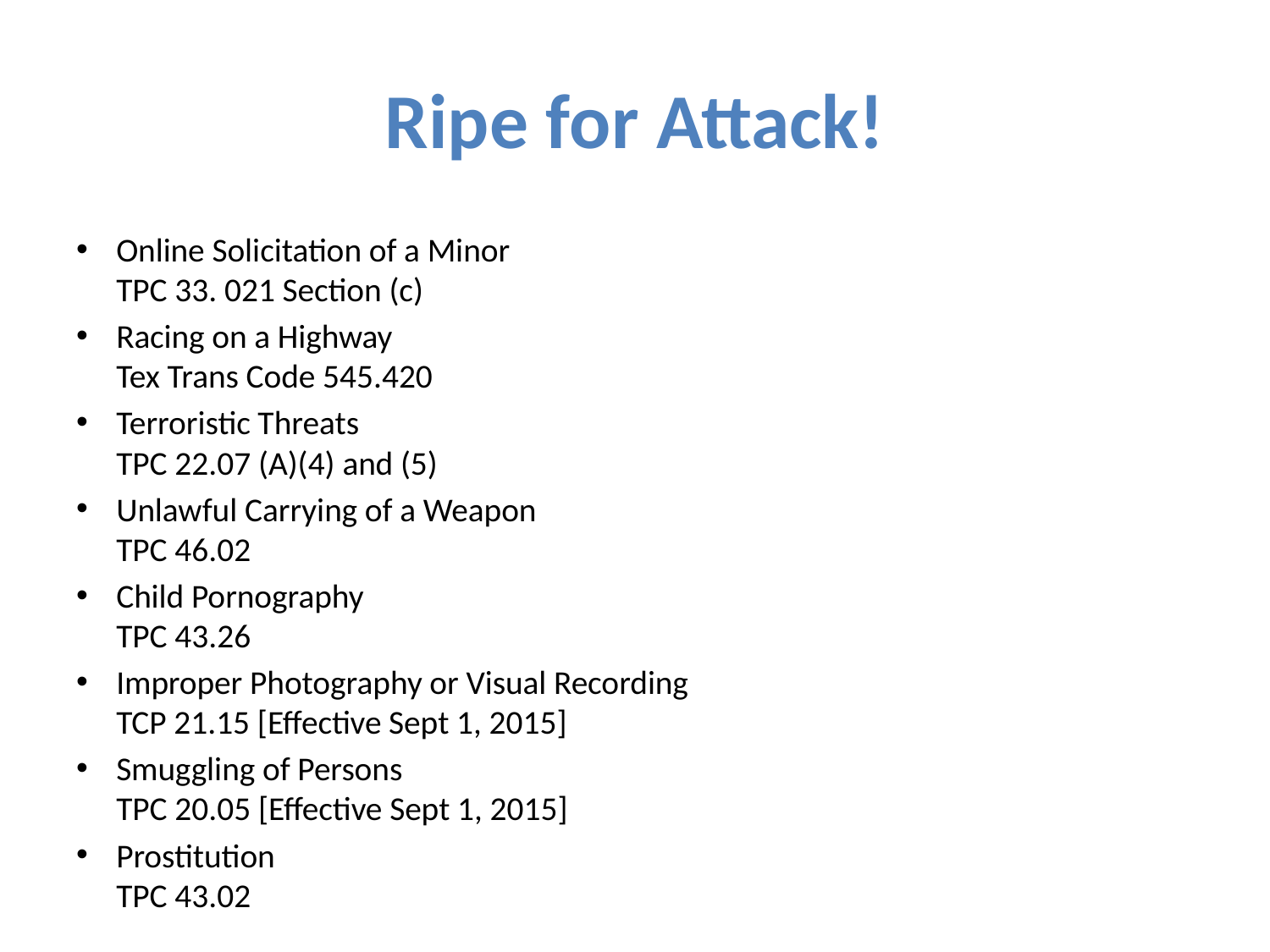

# Ripe for Attack!
Online Solicitation of a Minor
TPC 33. 021 Section (c)
Racing on a Highway
Tex Trans Code 545.420
Terroristic Threats
TPC 22.07 (A)(4) and (5)
Unlawful Carrying of a Weapon
TPC 46.02
Child Pornography
TPC 43.26
Improper Photography or Visual Recording
TCP 21.15 [Effective Sept 1, 2015]
Smuggling of Persons
TPC 20.05 [Effective Sept 1, 2015]
Prostitution
TPC 43.02